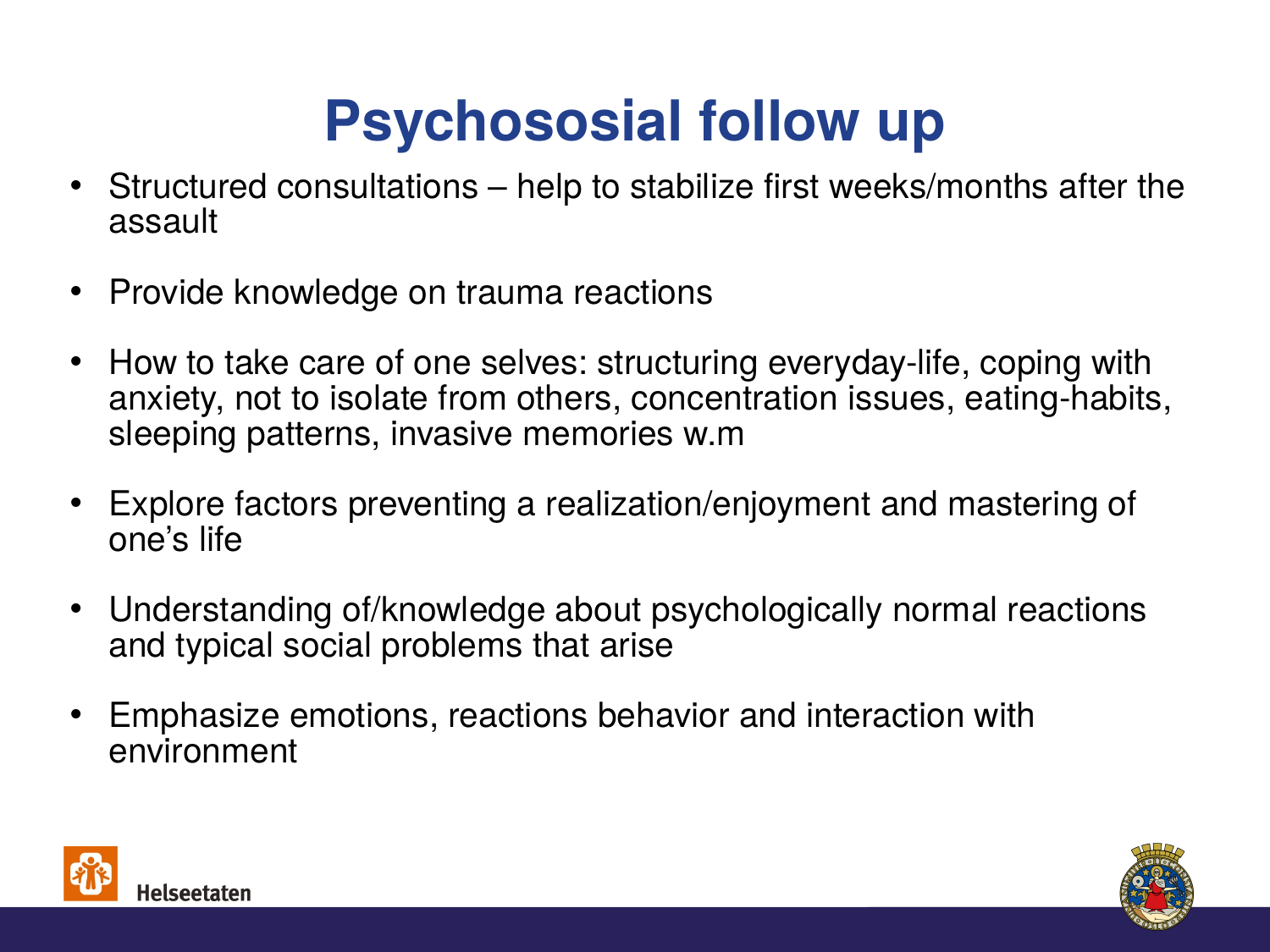

# Psychososial follow up
Structured consultations – help to stabilize first weeks/months after the assault

Provide knowledge on trauma reactions

How to take care of one selves: structuring everyday-life, coping with anxiety, not to isolate from others, concentration issues, eating-habits, sleeping patterns, invasive memories w.m

Explore factors preventing a realization/enjoyment and mastering of one’s life

Understanding of/knowledge about psychologically normal reactions and typical social problems that arise

Emphasize emotions, reactions behavior and interaction with environment